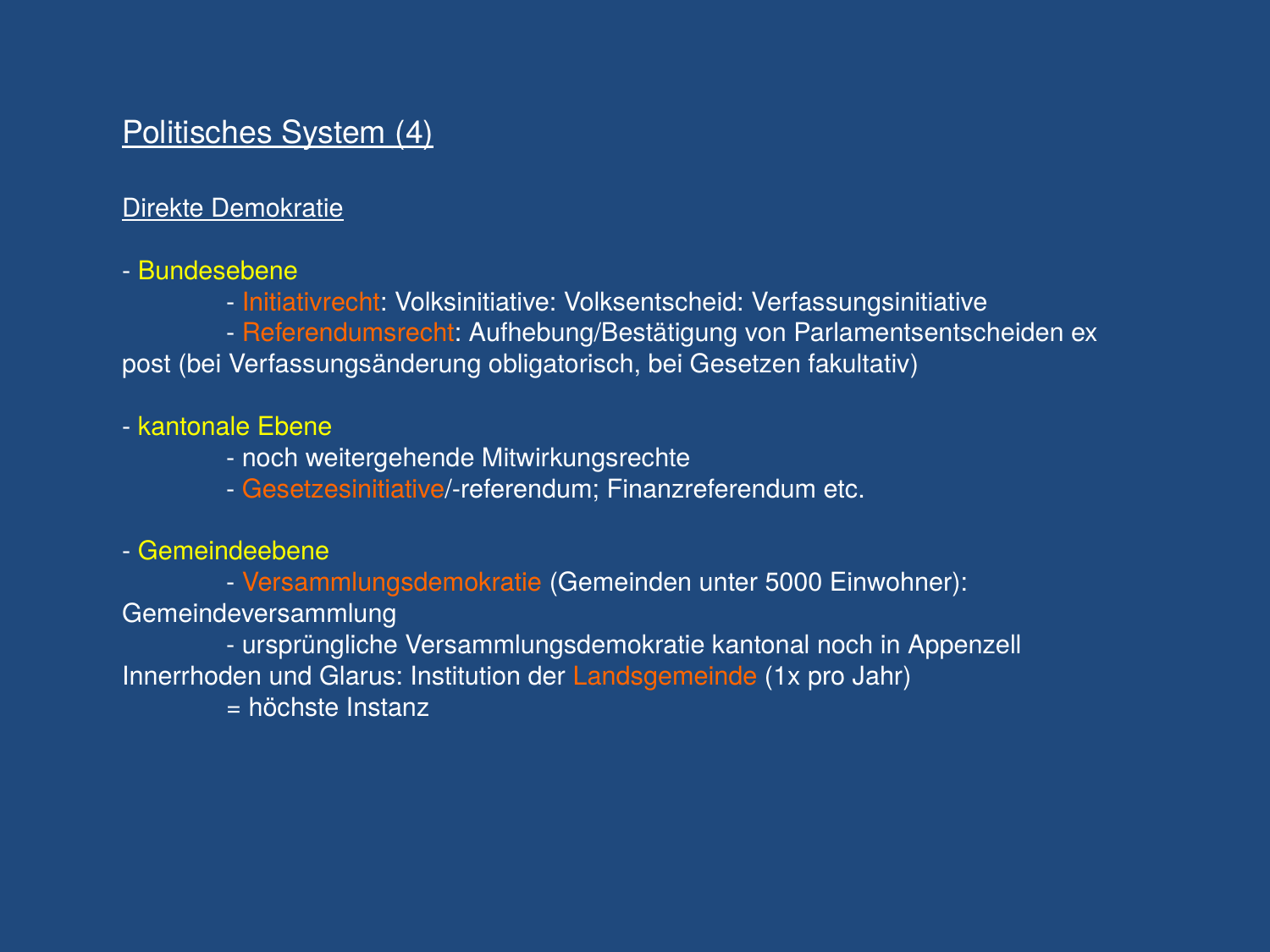

# Politisches System (4) Direkte Demokratie - Bundesebene - Initiativrecht: Volksinitiative: Volksentscheid: Verfassungsinitiative - Referendumsrecht: Aufhebung/Bestätigung von Parlamentsentscheiden ex 	post (bei Verfassungsänderung obligatorisch, bei Gesetzen fakultativ) - kantonale Ebene - noch weitergehende Mitwirkungsrechte - Gesetzesinitiative/-referendum; Finanzreferendum etc. - Gemeindeebene - Versammlungsdemokratie (Gemeinden unter 5000 Einwohner): 		Gemeindeversammlung - ursprüngliche Versammlungsdemokratie kantonal noch in Appenzell 	Innerrhoden und Glarus: Institution der Landsgemeinde (1x pro Jahr) = höchste Instanz